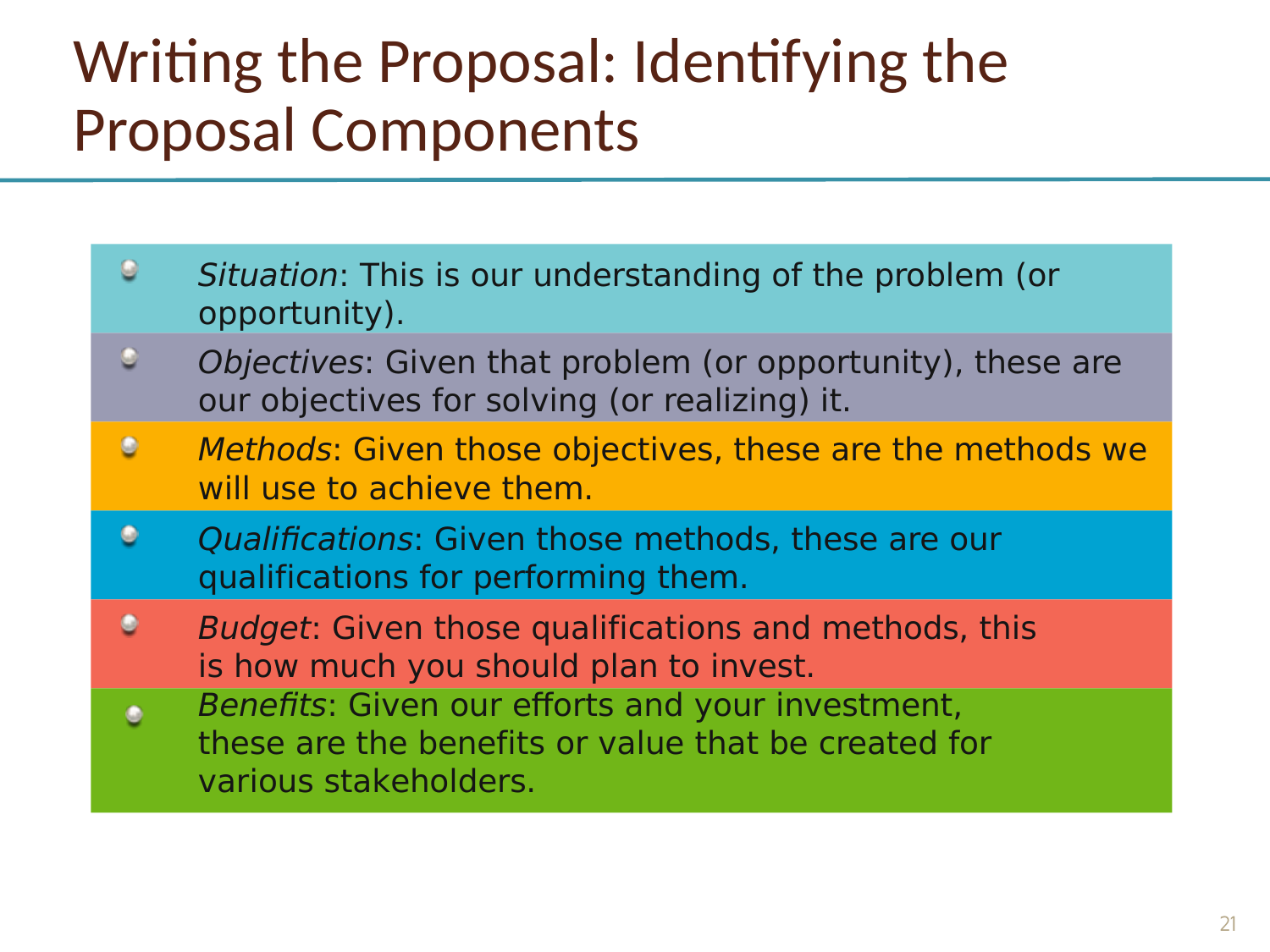

# Writing the Proposal: Identifying the Proposal Components

Situation: This is our understanding of the problem (or opportunity).
Objectives: Given that problem (or opportunity), these are our objectives for solving (or realizing) it.
Methods: Given those objectives, these are the methods we will use to achieve them.
Qualifications: Given those methods, these are our qualifications for performing them.
Budget: Given those qualifications and methods, this is how much you should plan to invest.
Benefits: Given our efforts and your investment, these are the benefits or value that be created for various stakeholders.
21